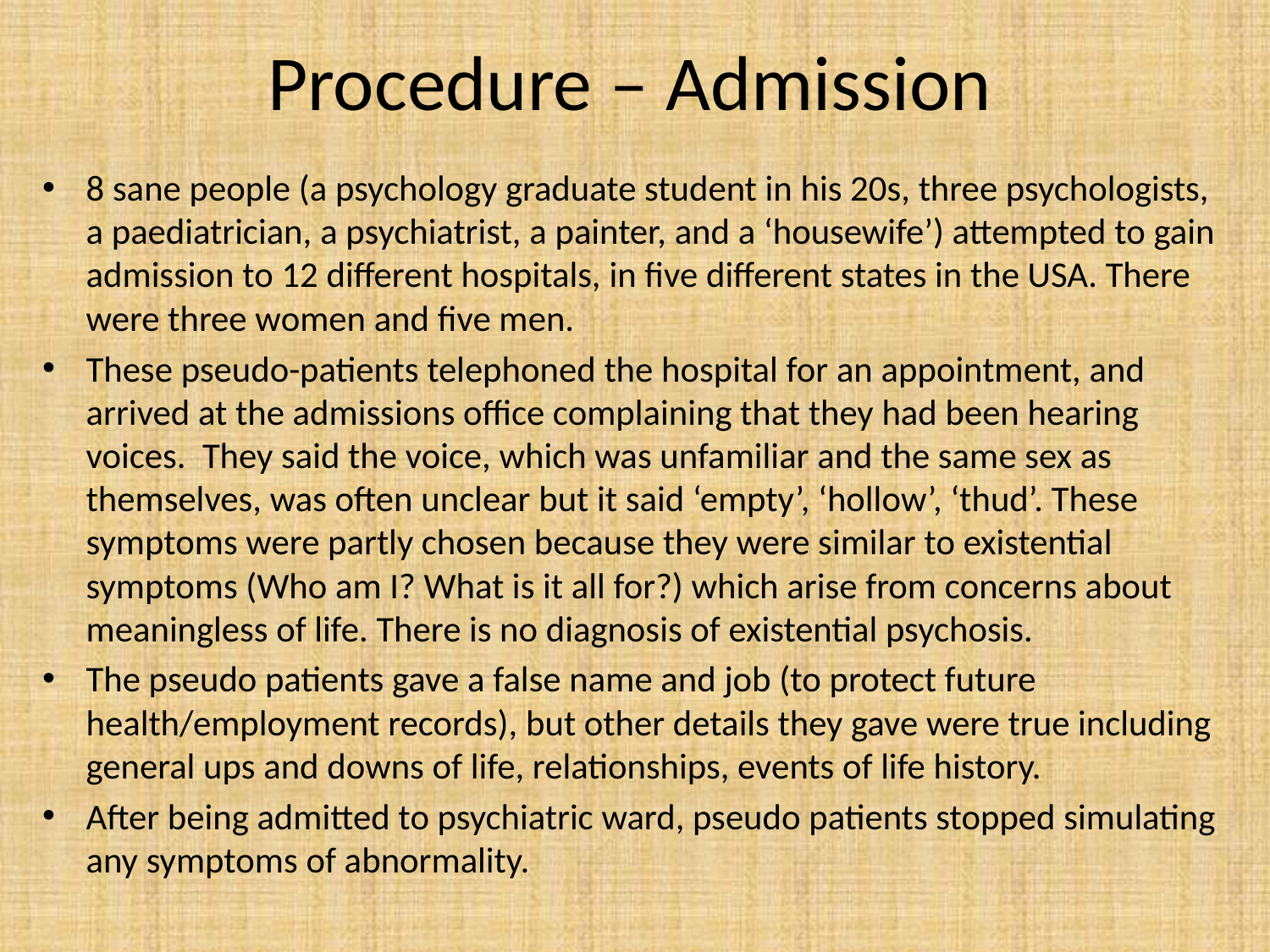

# Procedure – Admission
8 sane people (a psychology graduate student in his 20s, three psychologists, a paediatrician, a psychiatrist, a painter, and a ‘housewife’) attempted to gain admission to 12 different hospitals, in five different states in the USA. There were three women and five men.
These pseudo-patients telephoned the hospital for an appointment, and arrived at the admissions office complaining that they had been hearing voices.  They said the voice, which was unfamiliar and the same sex as themselves, was often unclear but it said ‘empty’, ‘hollow’, ‘thud’. These symptoms were partly chosen because they were similar to existential symptoms (Who am I? What is it all for?) which arise from concerns about meaningless of life. There is no diagnosis of existential psychosis.
The pseudo patients gave a false name and job (to protect future health/employment records), but other details they gave were true including general ups and downs of life, relationships, events of life history.
After being admitted to psychiatric ward, pseudo patients stopped simulating any symptoms of abnormality.